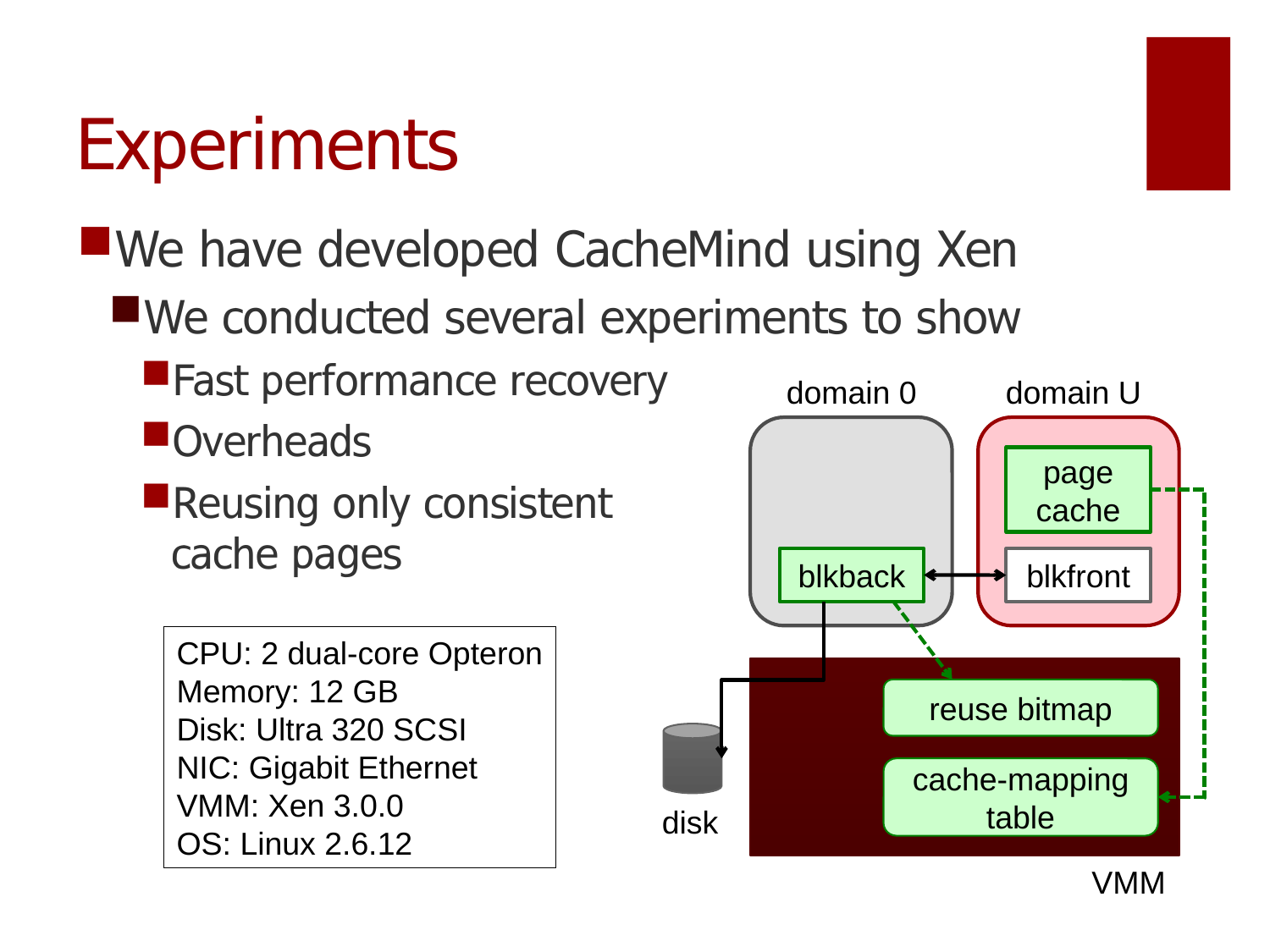

# Experiments
We have developed CacheMind using Xen
We conducted several experiments to show
Fast performance recovery
Overheads
Reusing only consistent
cache pages
domain 0
domain U

page
cache
blkback
blkfront
CPU: 2 dual-core Opteron
Memory: 12 GB
Disk: Ultra 320 SCSI
NIC: Gigabit Ethernet
VMM: Xen 3.0.0
OS: Linux 2.6.12

reuse bitmap

cache-mapping
table
disk
VMM